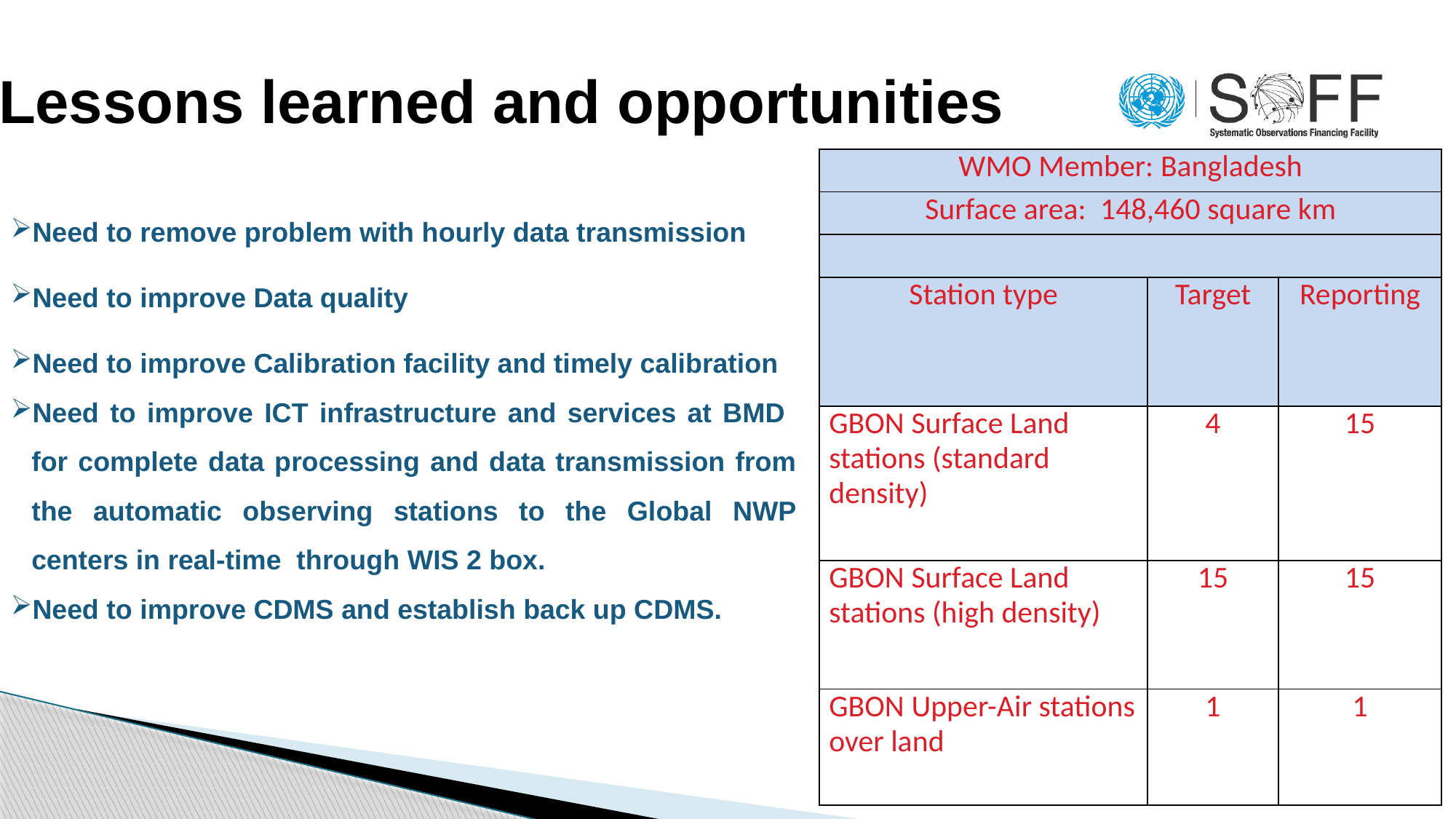

Lessons learned and opportunities
| WMO Member: Bangladesh |  |  |
| --- | --- | --- |
| Surface area: 148,460 square km |  |  |
|  |  |  |
| Station type | Target | Reporting |
| GBON Surface Land stations (standard density) | 4 | 15 |
| GBON Surface Land stations (high density) | 15 | 15 |
| GBON Upper-Air stations over land | 1 | 1 |
Need to remove problem with hourly data transmission
Need to improve Data quality
Need to improve Calibration facility and timely calibration
Need to improve ICT infrastructure and services at BMD  for complete data processing and data transmission from the automatic observing stations to the Global NWP centers in real-time  through WIS 2 box.
Need to improve CDMS and establish back up CDMS.